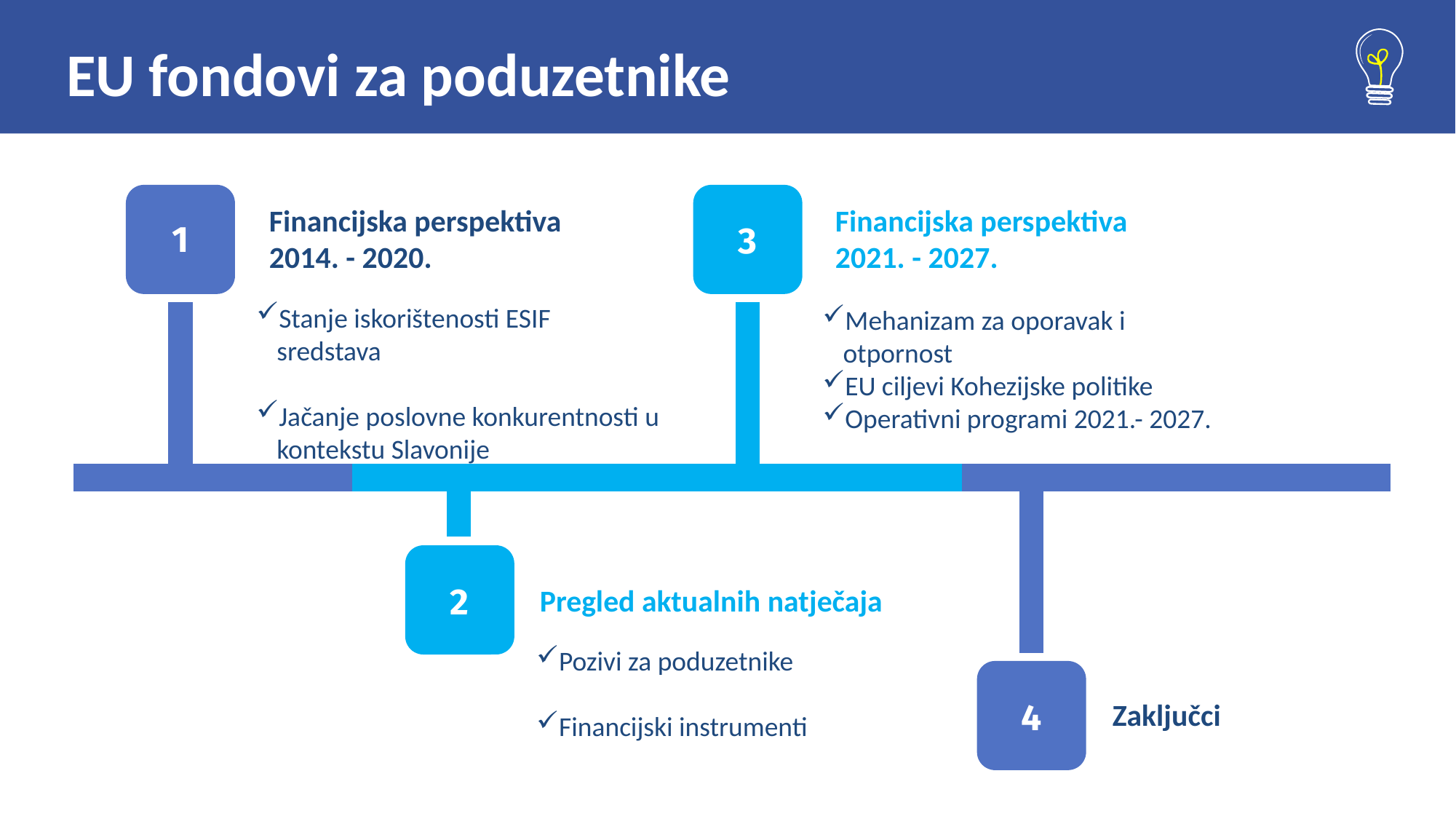

# EU fondovi za poduzetnike

1
3

2

4
Financijska perspektiva 2014. - 2020.
Financijska perspektiva 2021. - 2027.
Stanje iskorištenosti ESIF sredstava

Jačanje poslovne konkurentnosti u kontekstu Slavonije
Mehanizam za oporavak i otpornost
EU ciljevi Kohezijske politike
Operativni programi 2021.- 2027.
Pregled aktualnih natječaja
Pozivi za poduzetnike

Financijski instrumenti
Zaključci